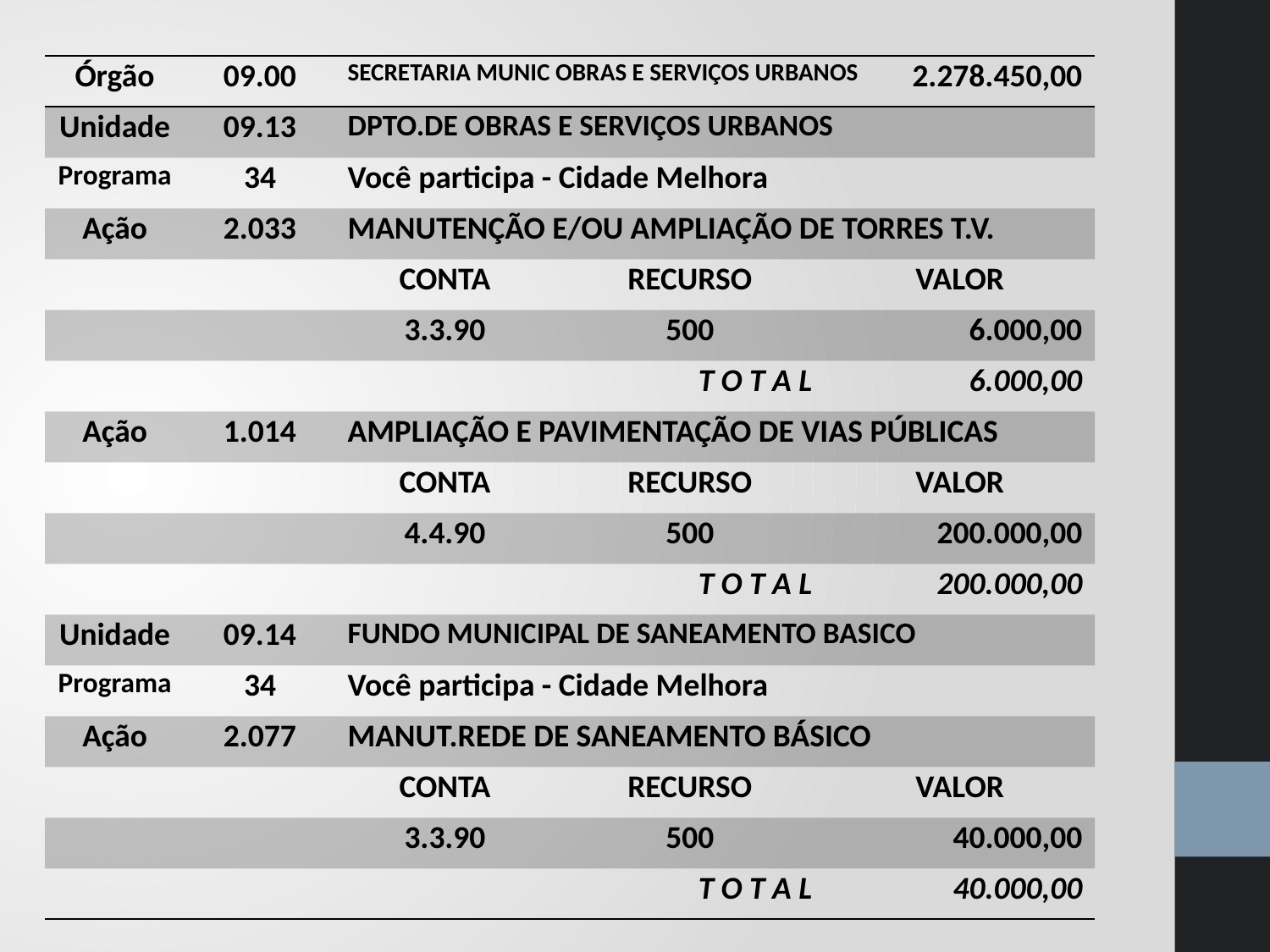

| Órgão | 09.00 | SECRETARIA MUNIC OBRAS E SERVIÇOS URBANOS |  |  | 2.278.450,00 |
| --- | --- | --- | --- | --- | --- |
| Unidade | 09.13 | DPTO.DE OBRAS E SERVIÇOS URBANOS |  |  |  |
| Programa | 34 | Você participa - Cidade Melhora |  |  |  |
| Ação | 2.033 | MANUTENÇÃO E/OU AMPLIAÇÃO DE TORRES T.V. |  |  |  |
|  |  | CONTA | RECURSO | VALOR |  |
|  |  | 3.3.90 | 500 | 6.000,00 |  |
|  |  |  | T O T A L | 6.000,00 |  |
| Ação | 1.014 | AMPLIAÇÃO E PAVIMENTAÇÃO DE VIAS PÚBLICAS |  |  |  |
|  |  | CONTA | RECURSO | VALOR |  |
|  |  | 4.4.90 | 500 | 200.000,00 |  |
|  |  |  | T O T A L | 200.000,00 |  |
| Unidade | 09.14 | FUNDO MUNICIPAL DE SANEAMENTO BASICO |  |  |  |
| Programa | 34 | Você participa - Cidade Melhora |  |  |  |
| Ação | 2.077 | MANUT.REDE DE SANEAMENTO BÁSICO |  |  |  |
|  |  | CONTA | RECURSO | VALOR |  |
|  |  | 3.3.90 | 500 | 40.000,00 |  |
|  |  |  | T O T A L | 40.000,00 |  |